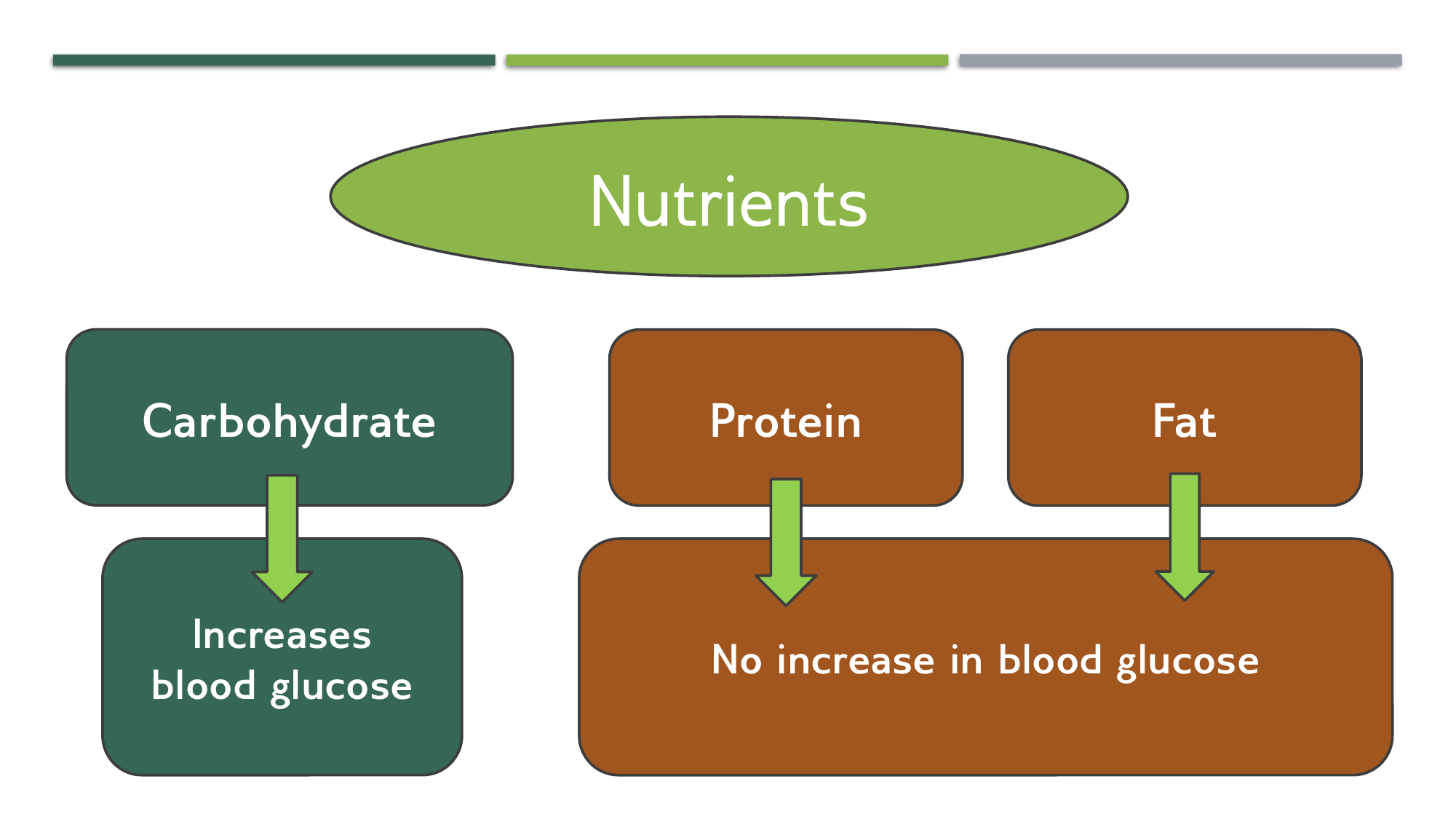

Nutrients
Carbohydrate
Protein
Fat

Increases
blood glucose
No increase in blood glucose